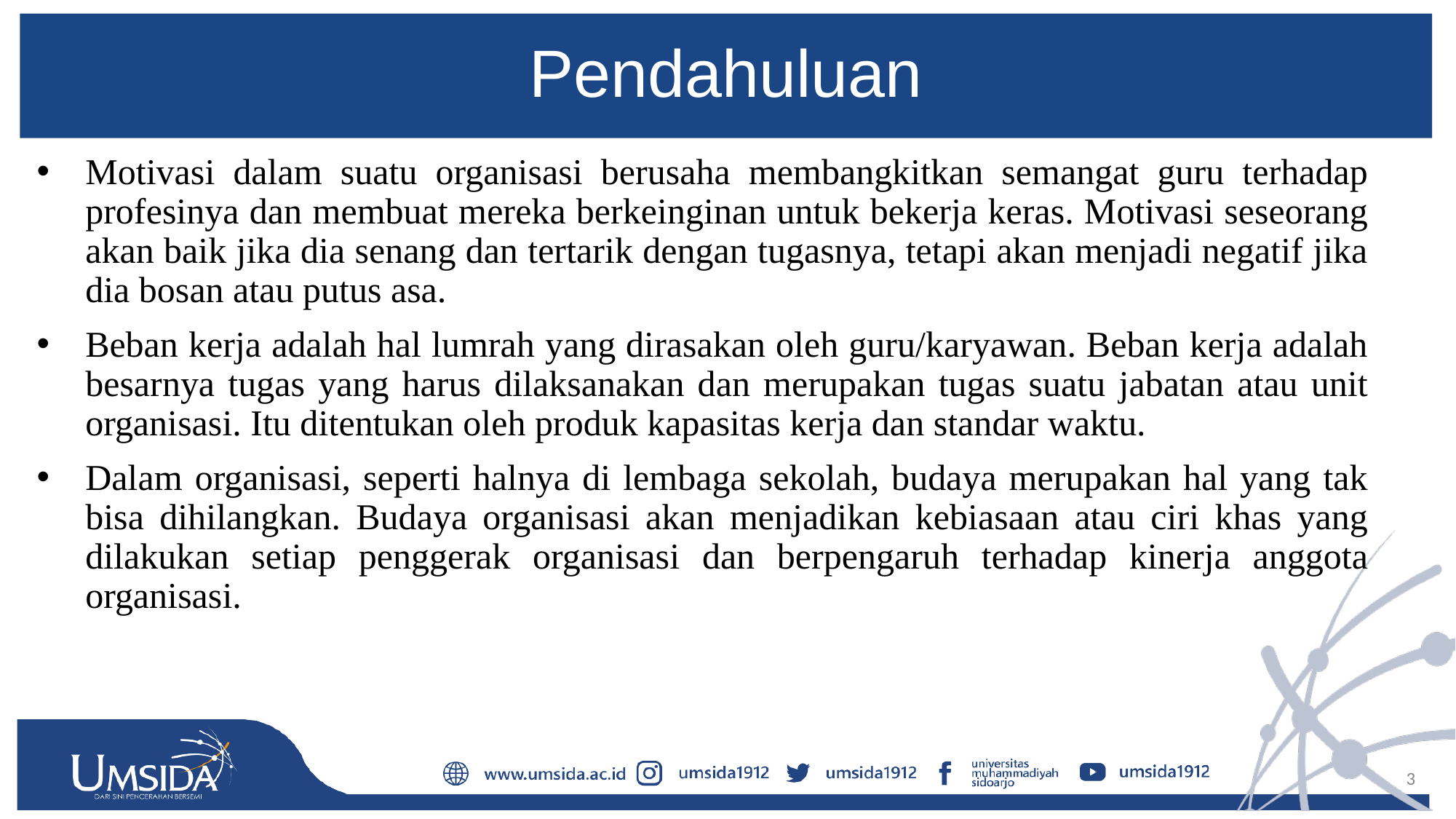

# Pendahuluan
Motivasi dalam suatu organisasi berusaha membangkitkan semangat guru terhadap profesinya dan membuat mereka berkeinginan untuk bekerja keras. Motivasi seseorang akan baik jika dia senang dan tertarik dengan tugasnya, tetapi akan menjadi negatif jika dia bosan atau putus asa.
Beban kerja adalah hal lumrah yang dirasakan oleh guru/karyawan. Beban kerja adalah besarnya tugas yang harus dilaksanakan dan merupakan tugas suatu jabatan atau unit organisasi. Itu ditentukan oleh produk kapasitas kerja dan standar waktu.
Dalam organisasi, seperti halnya di lembaga sekolah, budaya merupakan hal yang tak bisa dihilangkan. Budaya organisasi akan menjadikan kebiasaan atau ciri khas yang dilakukan setiap penggerak organisasi dan berpengaruh terhadap kinerja anggota organisasi.